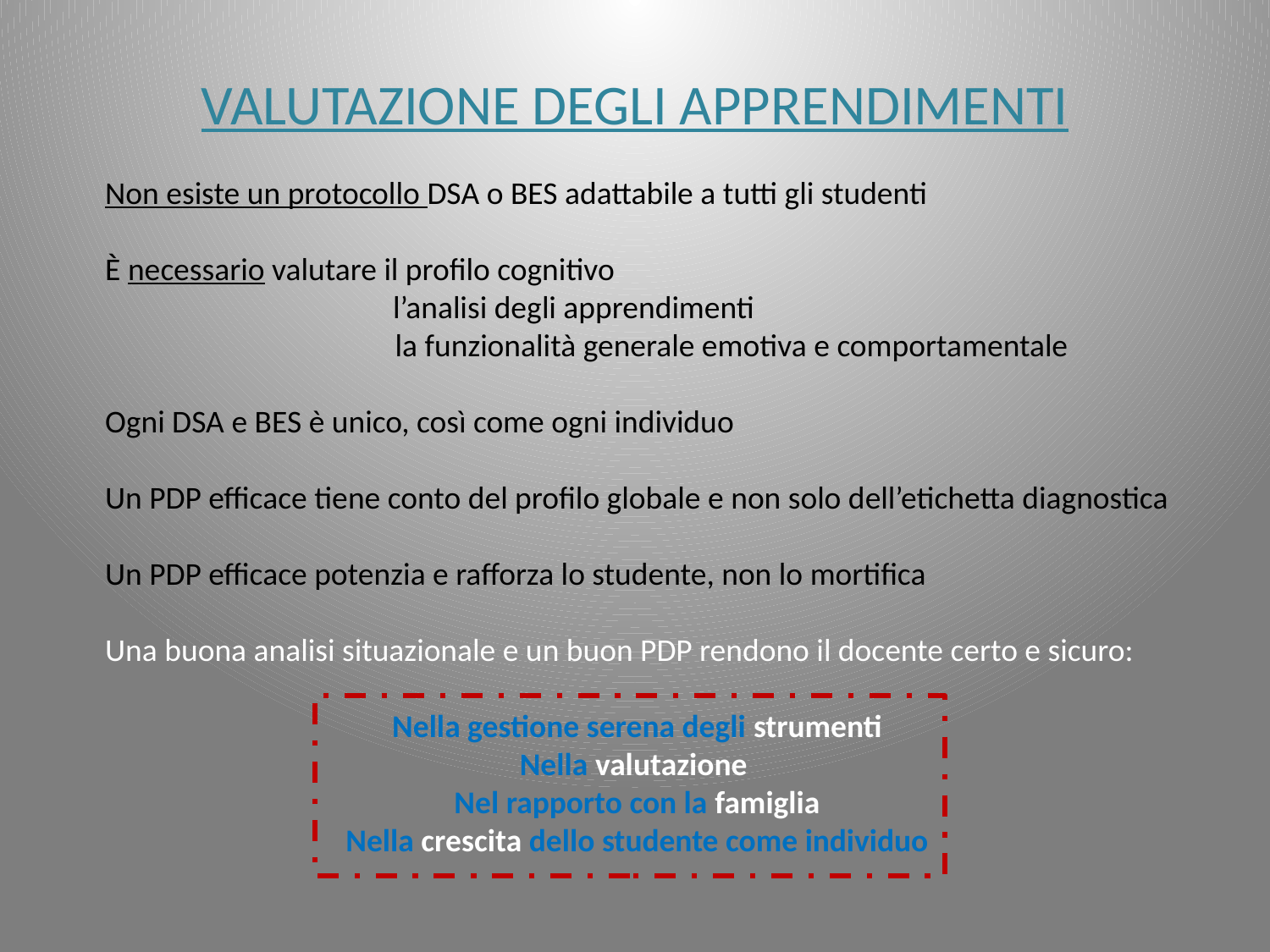

# VALUTAZIONE DEGLI APPRENDIMENTI
Non esiste un protocollo DSA o BES adattabile a tutti gli studenti

È necessario valutare il profilo cognitivo
                                        l’analisi degli apprendimenti
		     la funzionalità generale emotiva e comportamentale

Ogni DSA e BES è unico, così come ogni individuo

Un PDP efficace tiene conto del profilo globale e non solo dell’etichetta diagnostica

Un PDP efficace potenzia e rafforza lo studente, non lo mortifica

Una buona analisi situazionale e un buon PDP rendono il docente certo e sicuro:

Nella gestione serena degli strumenti
Nella valutazione
Nel rapporto con la famiglia
Nella crescita dello studente come individuo